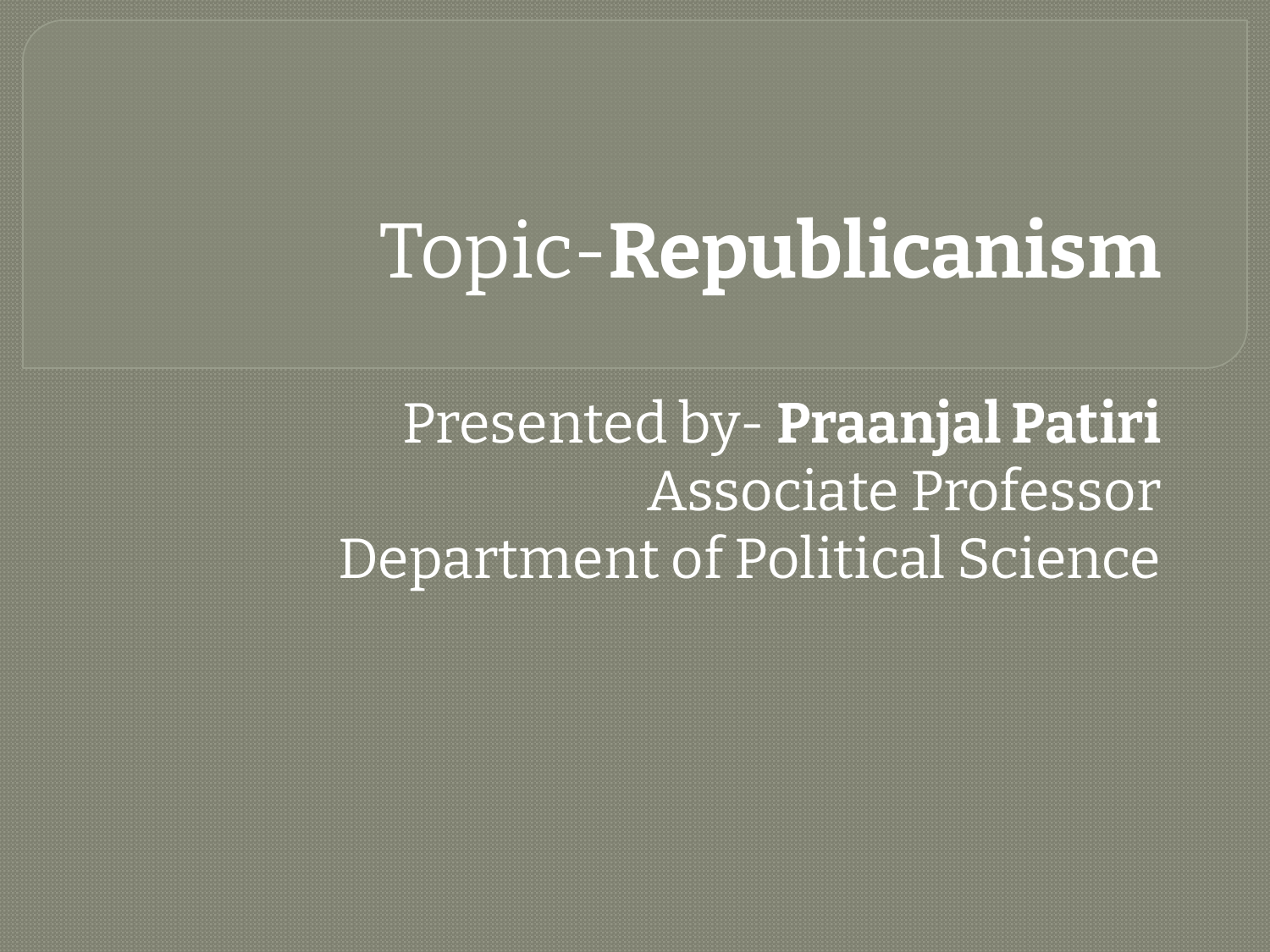

#

Topic-Republicanism

Presented by- Praanjal Patiri
Associate Professor
Department of Political Science